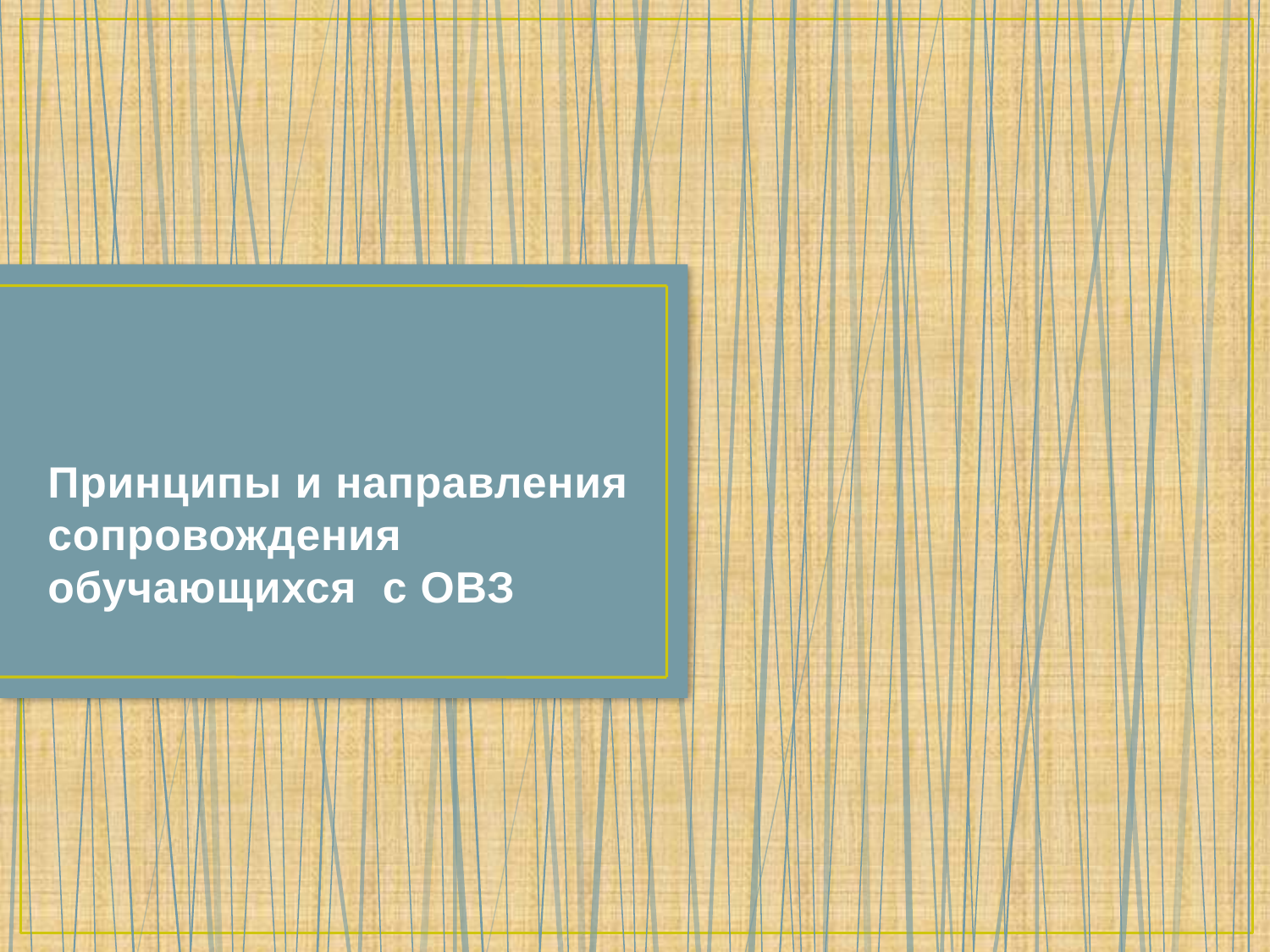

# Принципы и направления сопровождения обучающихся  с ОВЗ